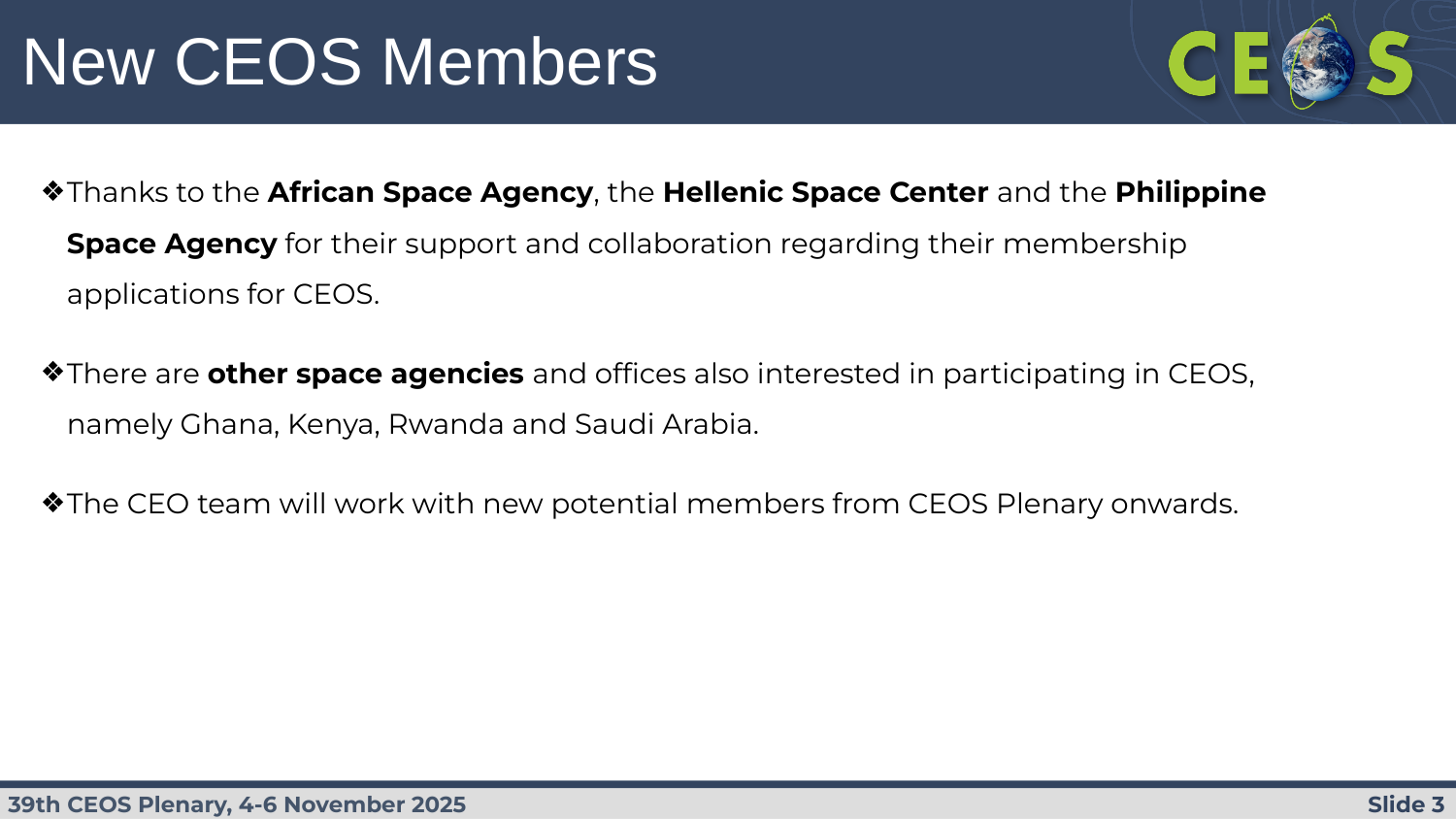

New CEOS Members
Thanks to the African Space Agency, the Hellenic Space Center and the Philippine Space Agency for their support and collaboration regarding their membership applications for CEOS.
There are other space agencies and offices also interested in participating in CEOS,
namely Ghana, Kenya, Rwanda and Saudi Arabia.
The CEO team will work with new potential members from CEOS Plenary onwards.